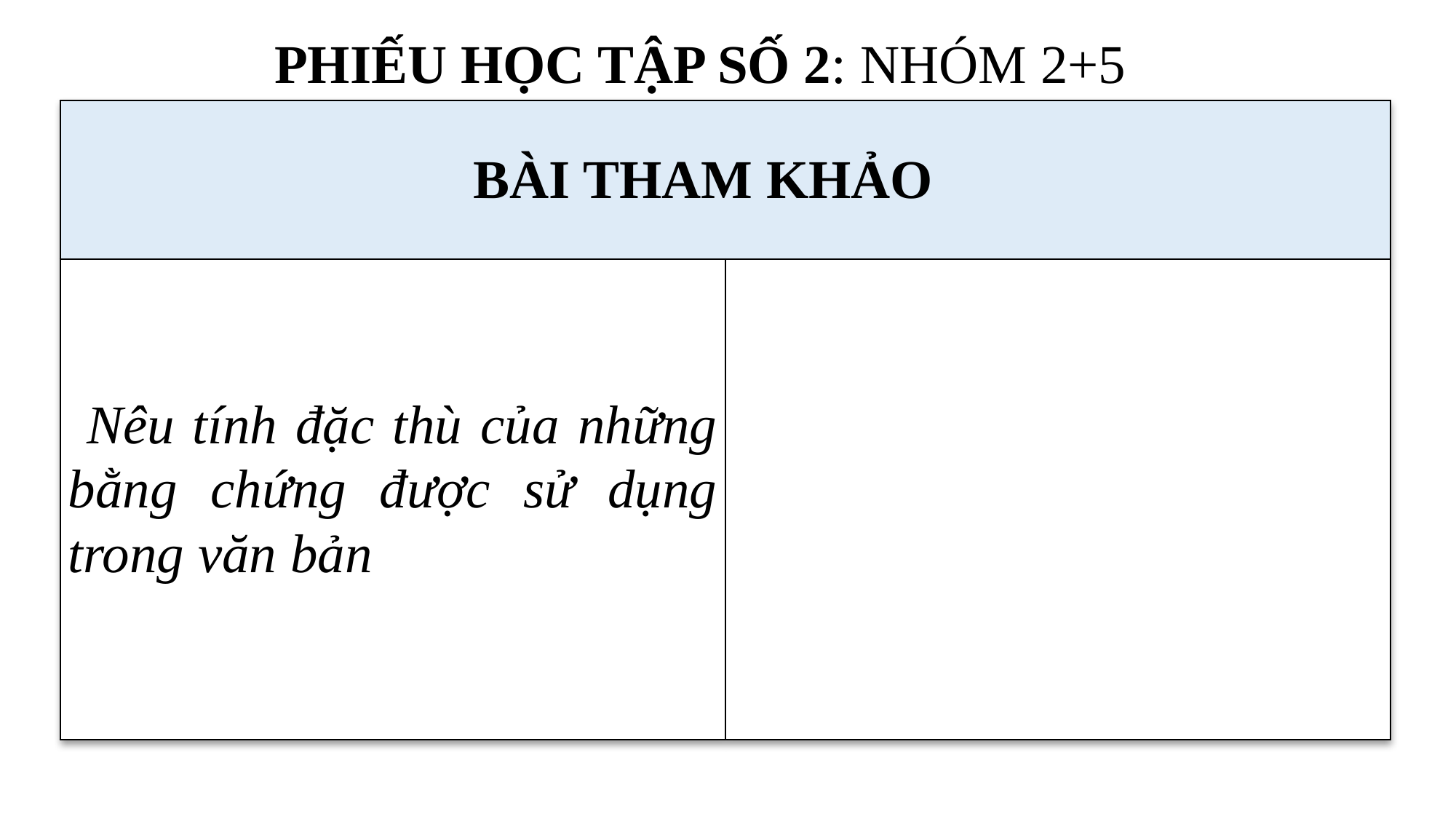

PHIẾU HỌC TẬP SỐ 2: NHÓM 2+5
| BÀI THAM KHẢO |  |
| --- | --- |
| Nêu tính đặc thù của những bằng chứng được sử dụng trong văn bản |  |